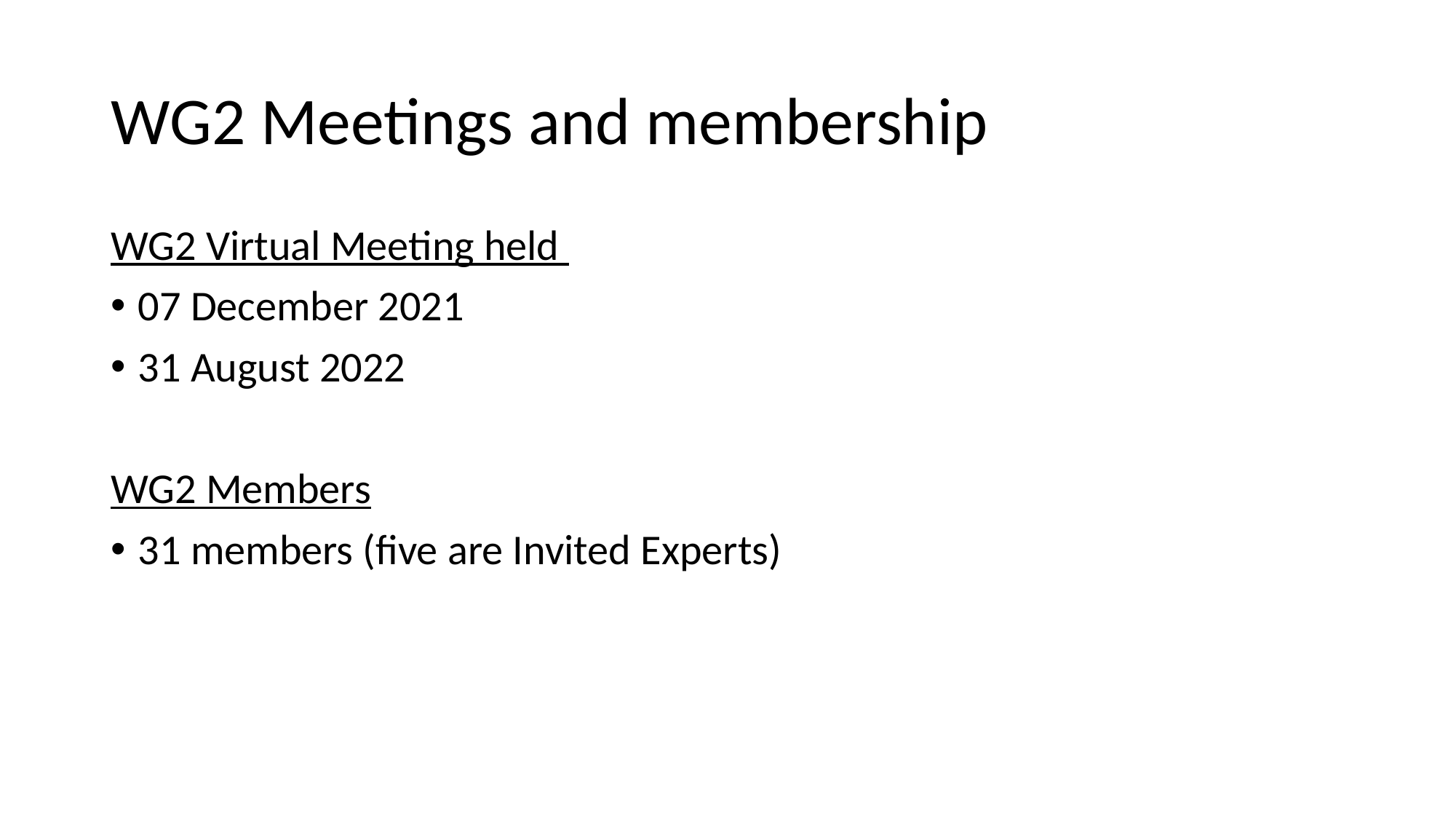

# WG2 Meetings and membership
WG2 Virtual Meeting held
07 December 2021
31 August 2022

WG2 Members
31 members (five are Invited Experts)